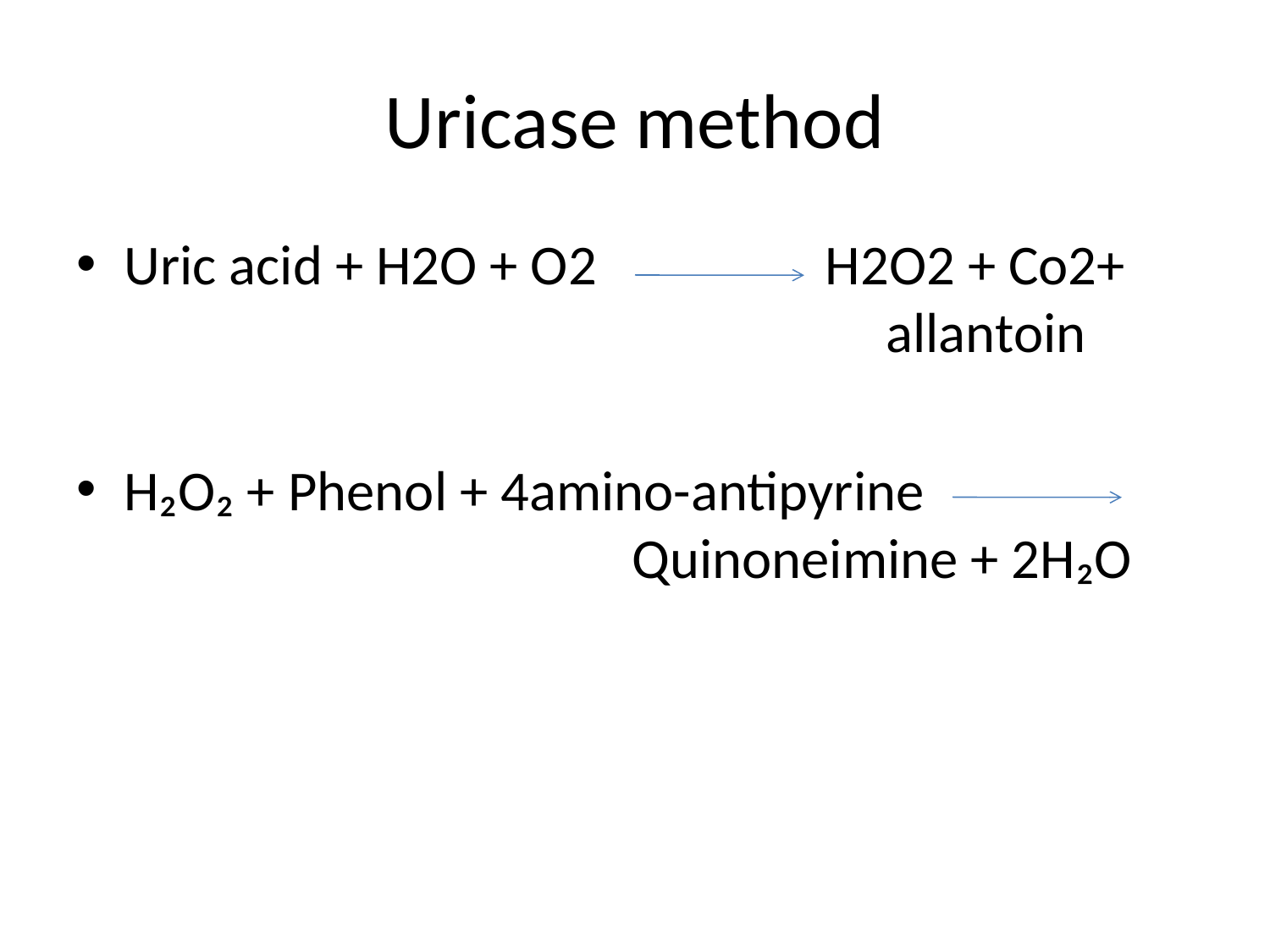

# Uricase method
Uric acid + H2O + O2                  H2O2 + Co2+ 							allantoin

H₂O₂ + Phenol + 4amino-antipyrine                     				Quinoneimine + 2H₂O